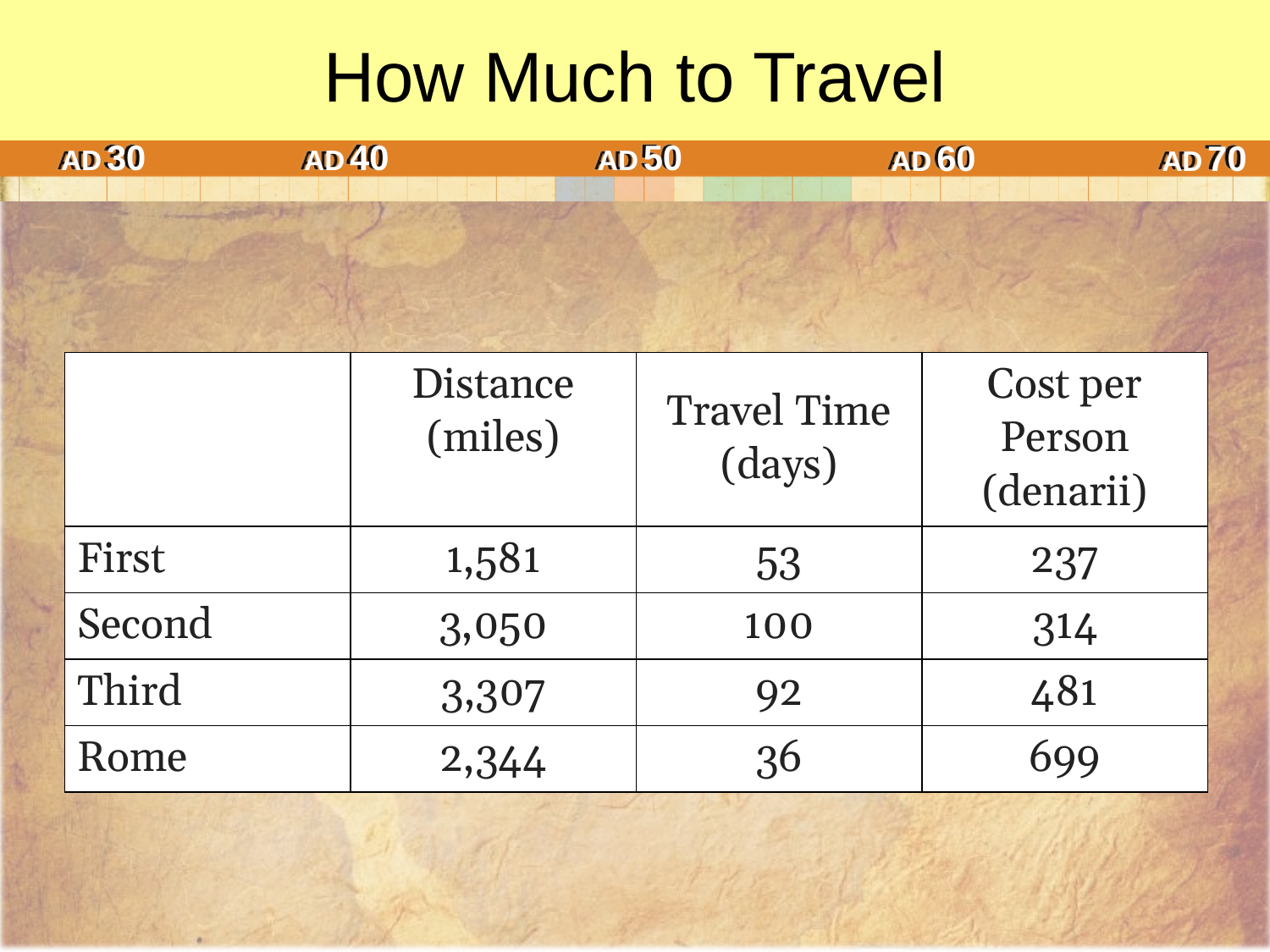

# How Much to Travel
|  | Distance (miles) | Travel Time (days) | Cost per Person (denarii) |
| --- | --- | --- | --- |
| First | 1,581 | 53 | 237 |
| Second | 3,050 | 100 | 314 |
| Third | 3,307 | 92 | 481 |
| Rome | 2,344 | 36 | 699 |